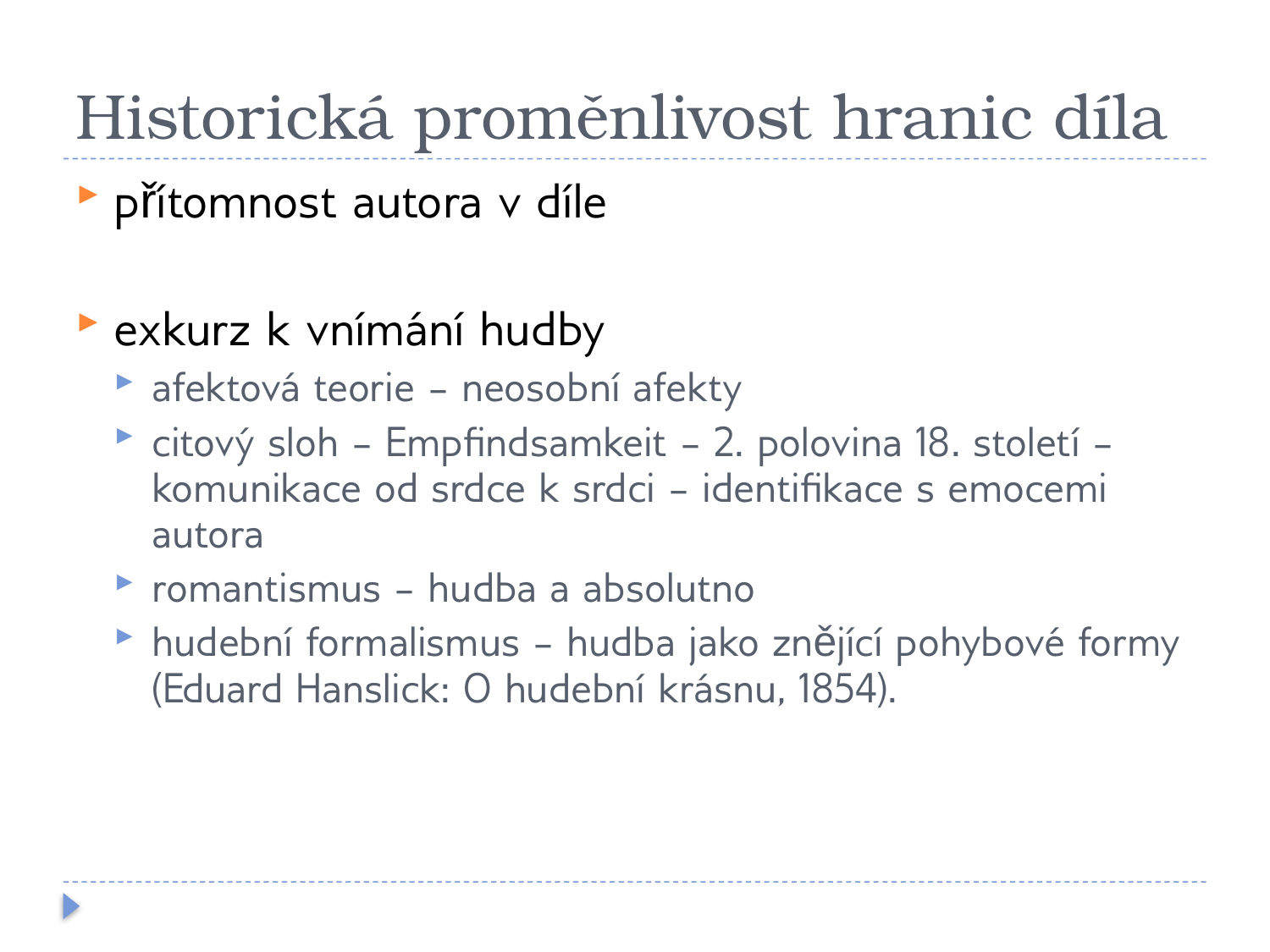

# Historická proměnlivost hranic díla
přítomnost autora v díle

exkurz k vnímání hudby
afektová teorie – neosobní afekty
citový sloh – Empfindsamkeit – 2. polovina 18. století – komunikace od srdce k srdci – identifikace s emocemi autora
romantismus – hudba a absolutno
hudební formalismus – hudba jako znějící pohybové formy (Eduard Hanslick: O hudební krásnu, 1854).